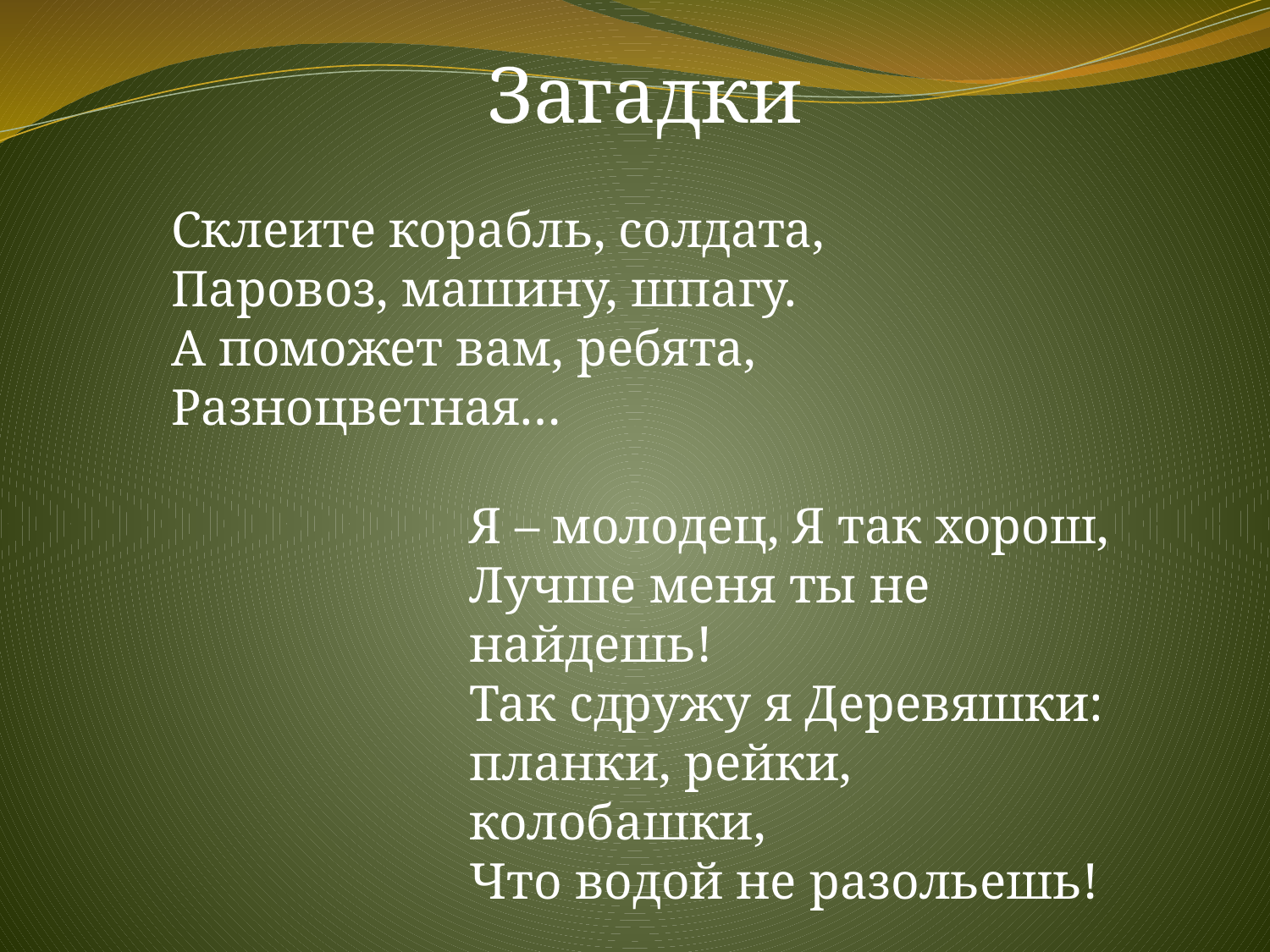

Загадки

Склеите корабль, солдата,
Паровоз, машину, шпагу.
А поможет вам, ребята,
Разноцветная…

Я – молодец, Я так хорош,
Лучше меня ты не найдешь!
Так сдружу я Деревяшки: планки, рейки, колобашки,
Что водой не разольешь!